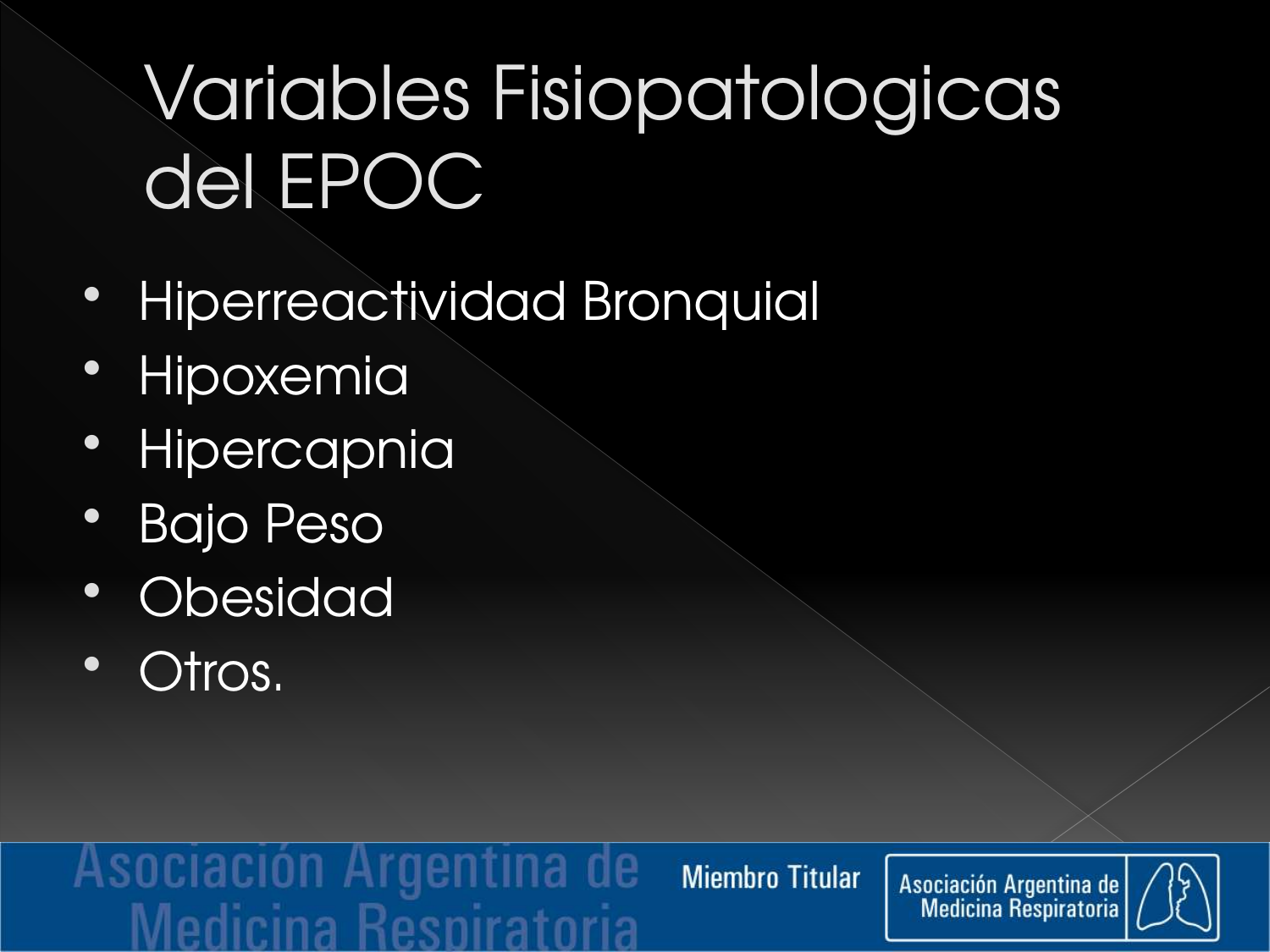

# Variables Fisiopatologicas del EPOC
Hiperreactividad Bronquial
Hipoxemia
Hipercapnia
Bajo Peso
Obesidad
Otros.